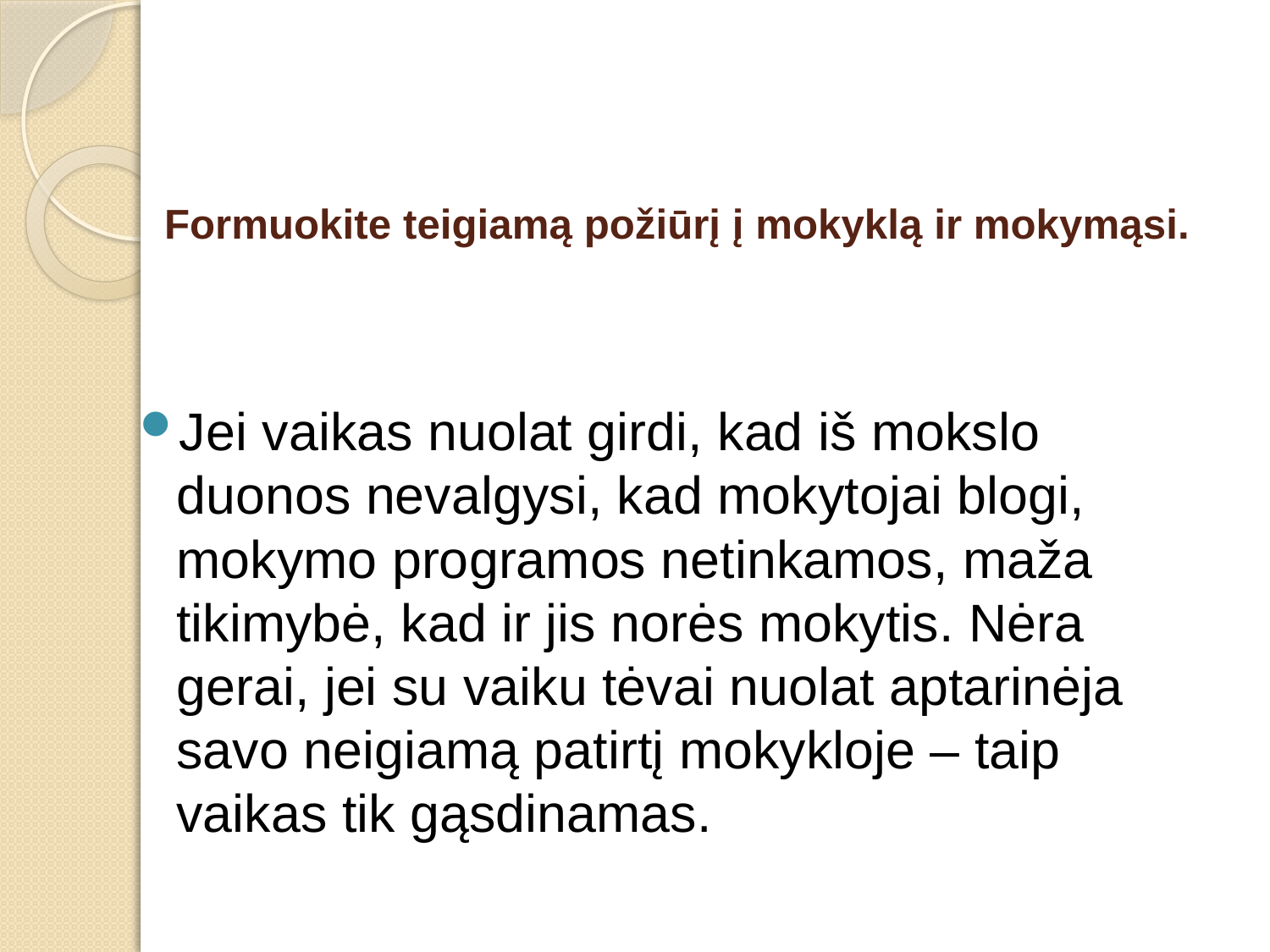

# Formuokite teigiamą požiūrį į mokyklą ir mokymąsi.
Jei vaikas nuolat girdi, kad iš mokslo duonos nevalgysi, kad mokytojai blogi, mokymo programos netinkamos, maža tikimybė, kad ir jis norės mokytis. Nėra gerai, jei su vaiku tėvai nuolat aptarinėja savo neigiamą patirtį mokykloje – taip vaikas tik gąsdinamas.